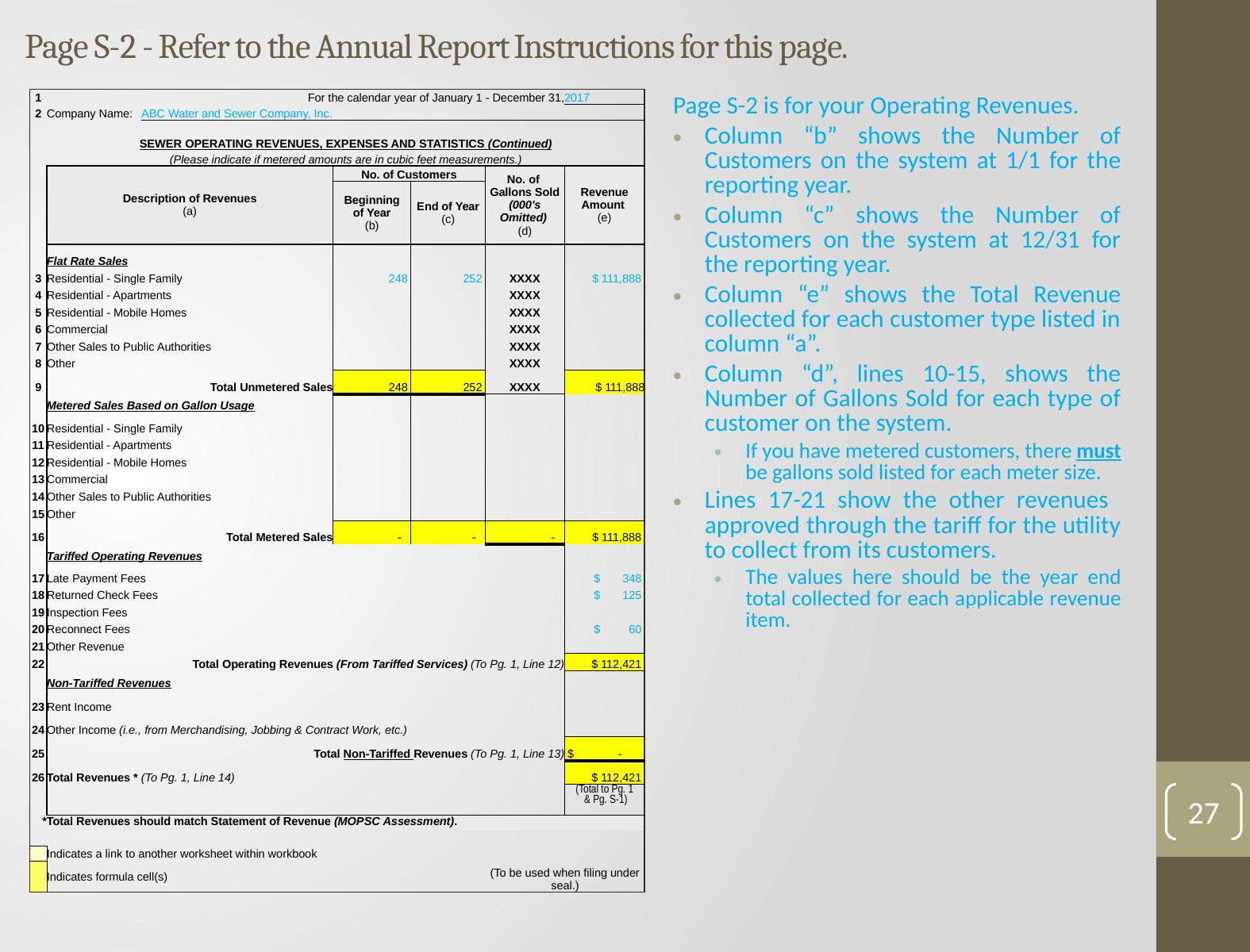

# Page S-2 - Refer to the Annual Report Instructions for this page.
| 1 |  | For the calendar year of January 1 - December 31, |  |  |  | 2017 |
| --- | --- | --- | --- | --- | --- | --- |
| 2 | Company Name: | ABC Water and Sewer Company, Inc. |  |  |  |  |
|  |  |  |  |  |  |  |
|  | SEWER OPERATING REVENUES, EXPENSES AND STATISTICS (Continued) |  |  |  |  |  |
|  | (Please indicate if metered amounts are in cubic feet measurements.) |  |  |  |  |  |
|  | Description of Revenues (a) |  | No. of Customers |  | No. of Gallons Sold (000's Omitted) (d) | Revenue Amount (e) |
|  |  |  | Beginning of Year (b) | End of Year (c) |  |  |
|  | Flat Rate Sales |  |  |  |  |  |
| 3 | Residential - Single Family |  | 248 | 252 | XXXX | $ 111,888 |
| 4 | Residential - Apartments |  |  |  | XXXX |  |
| 5 | Residential - Mobile Homes |  |  |  | XXXX |  |
| 6 | Commercial |  |  |  | XXXX |  |
| 7 | Other Sales to Public Authorities |  |  |  | XXXX |  |
| 8 | Other |  |  |  | XXXX |  |
| 9 | Total Unmetered Sales |  | 248 | 252 | XXXX | $ 111,888 |
|  | Metered Sales Based on Gallon Usage |  |  |  |  |  |
| 10 | Residential - Single Family |  |  |  |  |  |
| 11 | Residential - Apartments |  |  |  |  |  |
| 12 | Residential - Mobile Homes |  |  |  |  |  |
| 13 | Commercial |  |  |  |  |  |
| 14 | Other Sales to Public Authorities |  |  |  |  |  |
| 15 | Other |  |  |  |  |  |
| 16 | Total Metered Sales |  | - | - | - | $ 111,888 |
|  | Tariffed Operating Revenues |  |  |  |  |  |
| 17 | Late Payment Fees |  |  |  |  | $ 348 |
| 18 | Returned Check Fees |  |  |  |  | $ 125 |
| 19 | Inspection Fees |  |  |  |  |  |
| 20 | Reconnect Fees |  |  |  |  | $ 60 |
| 21 | Other Revenue |  |  |  |  |  |
| 22 | Total Operating Revenues (From Tariffed Services) (To Pg. 1, Line 12) |  |  |  |  | $ 112,421 |
|  | Non-Tariffed Revenues |  |  |  |  |  |
| 23 | Rent Income |  |  |  |  |  |
| 24 | Other Income (i.e., from Merchandising, Jobbing & Contract Work, etc.) |  |  |  |  |  |
| 25 | Total Non-Tariffed Revenues (To Pg. 1, Line 13) |  |  |  |  | $ - |
| 26 | Total Revenues \* (To Pg. 1, Line 14) |  |  |  |  | $ 112,421 |
|  |  |  |  |  |  | (Total to Pg. 1 & Pg. S-1) |
| \* | Total Revenues should match Statement of Revenue (MOPSC Assessment). |  |  |  |  |  |
|  |  |  |  |  |  |  |
|  | Indicates a link to another worksheet within workbook |  |  |  |  |  |
|  | Indicates formula cell(s) |  |  |  | (To be used when filing under seal.) |  |
Page S-2 is for your Operating Revenues.
Column “b” shows the Number of Customers on the system at 1/1 for the reporting year.
Column “c” shows the Number of Customers on the system at 12/31 for the reporting year.
Column “e” shows the Total Revenue collected for each customer type listed in column “a”.
Column “d”, lines 10-15, shows the Number of Gallons Sold for each type of customer on the system.
If you have metered customers, there must be gallons sold listed for each meter size.
Lines 17-21 show the other revenues  approved through the tariff for the utility to collect from its customers.
The values here should be the year end total collected for each applicable revenue item.

27